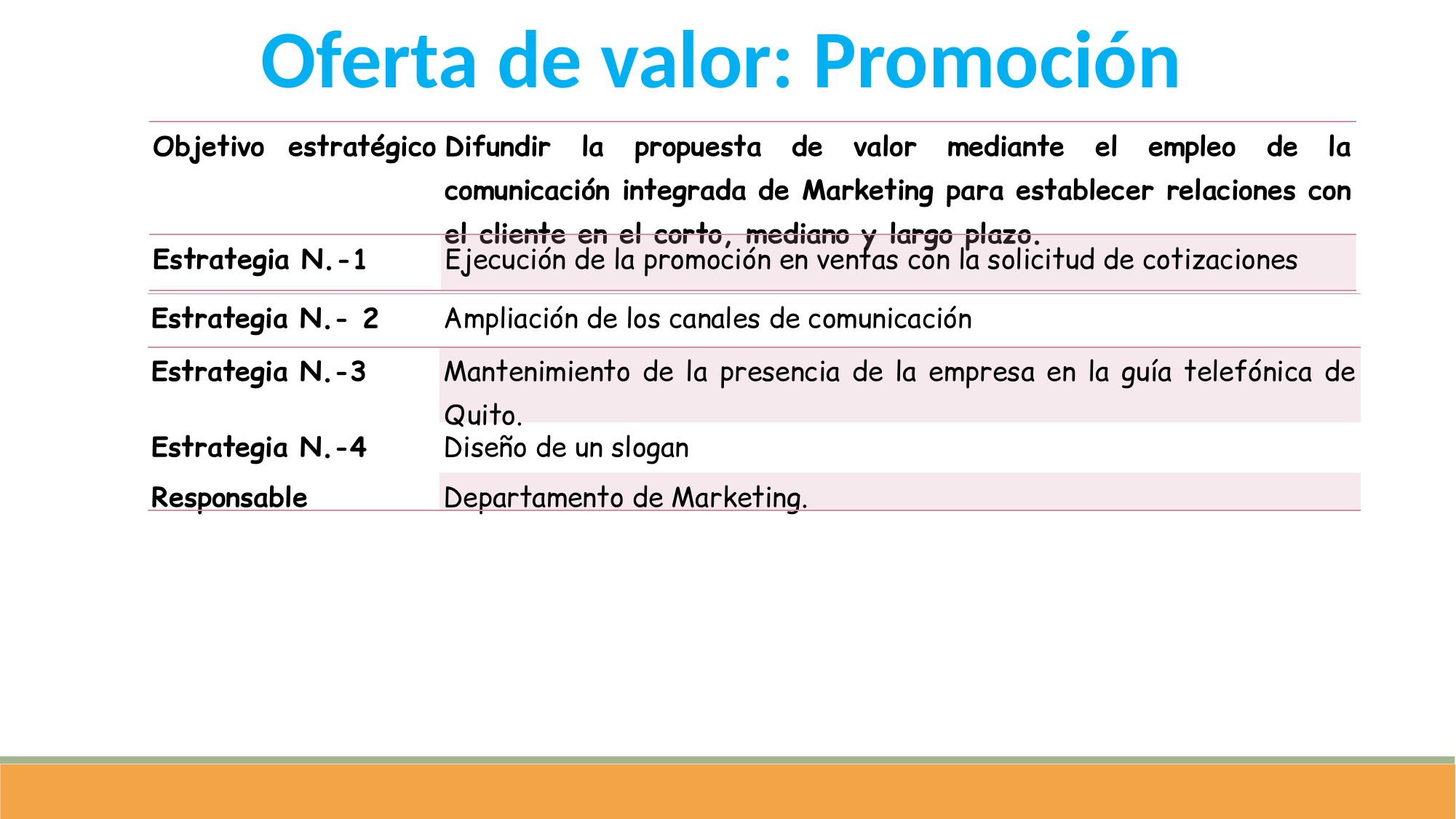

Oferta de valor: Promoción
| Objetivo estratégico | Difundir la propuesta de valor mediante el empleo de la comunicación integrada de Marketing para establecer relaciones con el cliente en el corto, mediano y largo plazo. |
| --- | --- |
| Estrategia N.-1 | Ejecución de la promoción en ventas con la solicitud de cotizaciones |
| Estrategia N.- 2 | Ampliación de los canales de comunicación |
| --- | --- |
| Estrategia N.-3 | Mantenimiento de la presencia de la empresa en la guía telefónica de Quito. |
| Estrategia N.-4 | Diseño de un slogan |
| Responsable | Departamento de Marketing. |